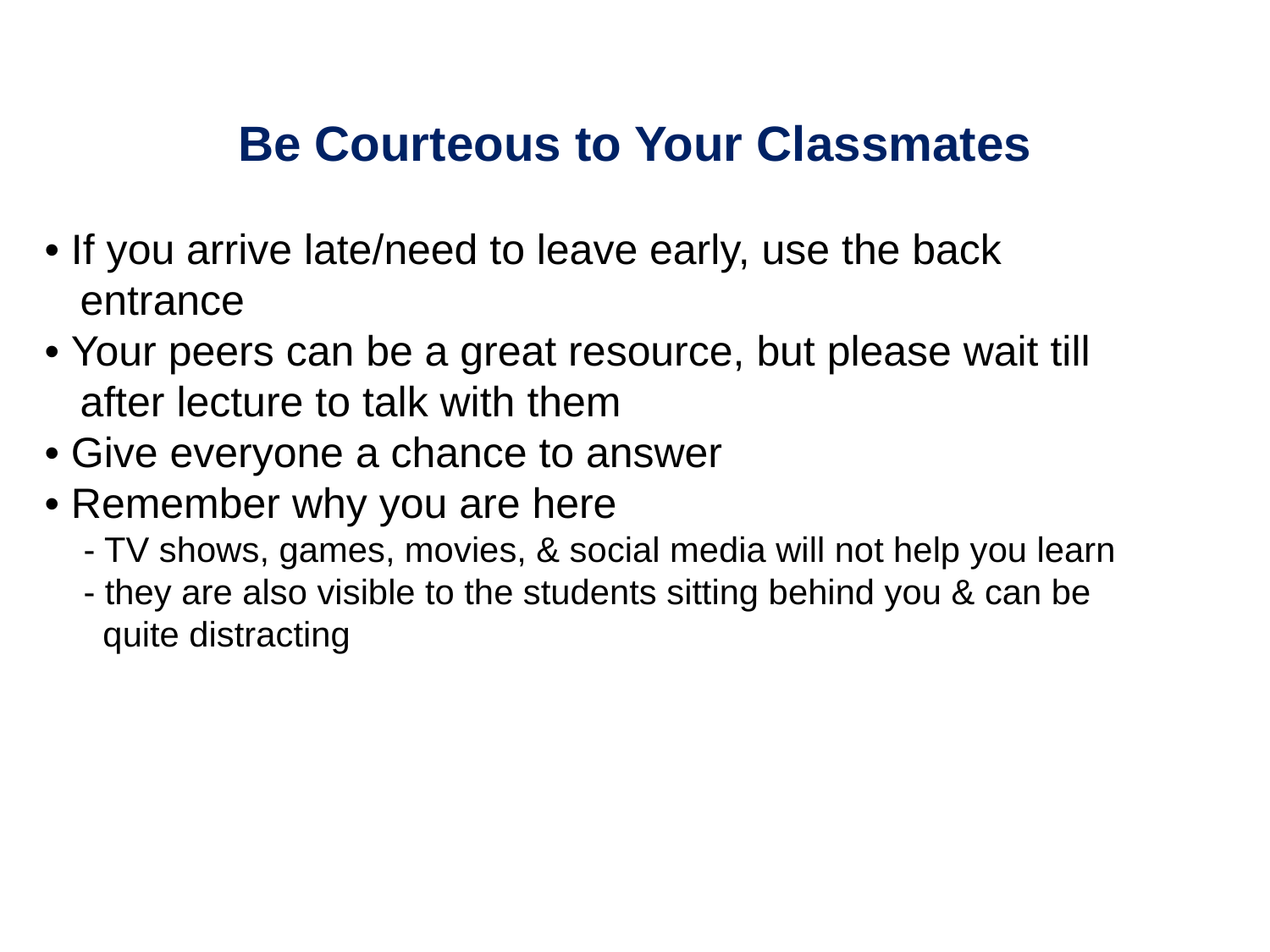

Be Courteous to Your Classmates

• If you arrive late/need to leave early, use the back
   entrance
• Your peers can be a great resource, but please wait till
   after lecture to talk with them
• Give everyone a chance to answer
• Remember why you are here
    - TV shows, games, movies, & social media will not help you learn
    - they are also visible to the students sitting behind you & can be
      quite distracting